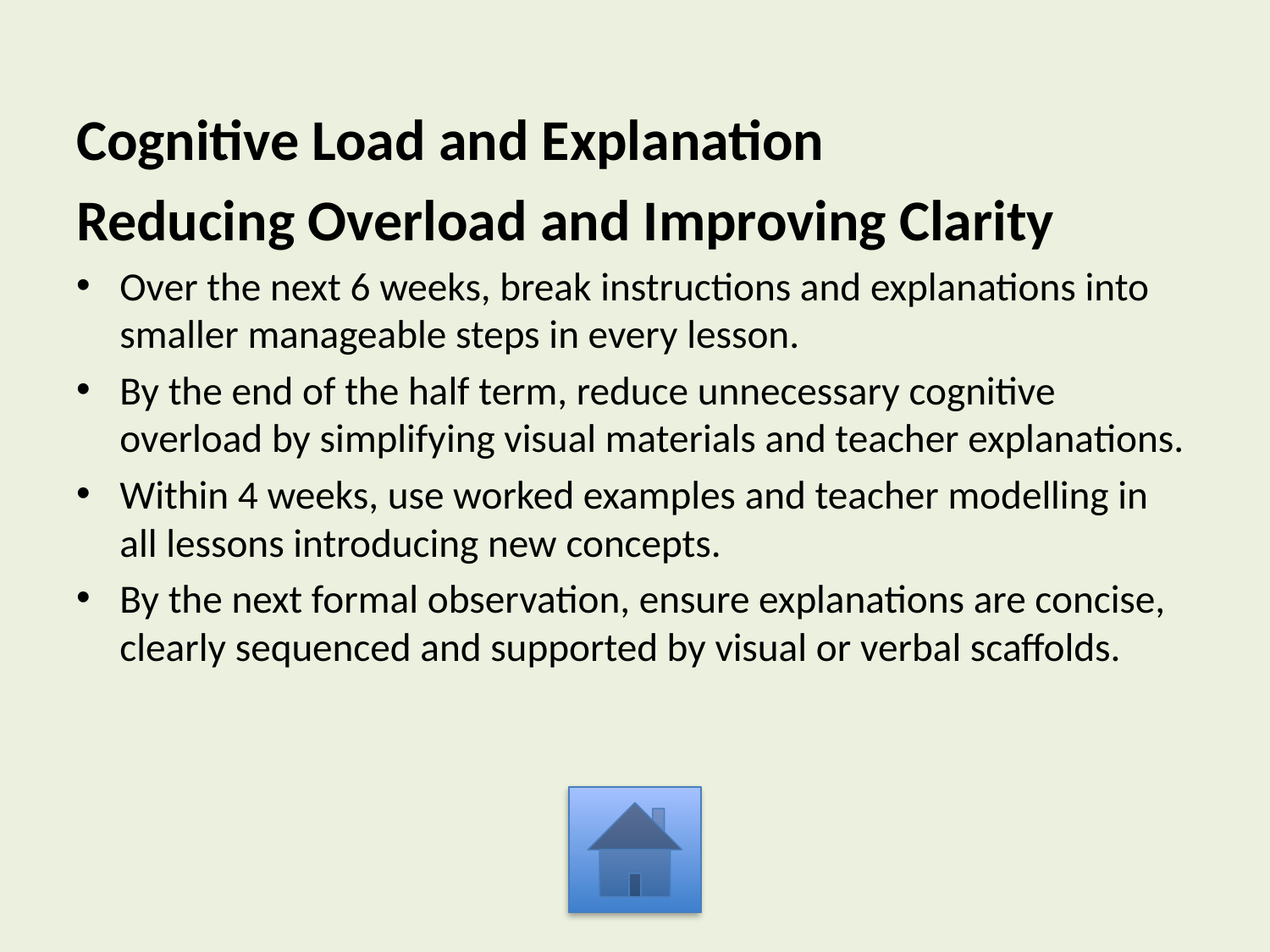

Cognitive Load and Explanation
Reducing Overload and Improving Clarity
Over the next 6 weeks, break instructions and explanations into smaller manageable steps in every lesson.
By the end of the half term, reduce unnecessary cognitive overload by simplifying visual materials and teacher explanations.
Within 4 weeks, use worked examples and teacher modelling in all lessons introducing new concepts.
By the next formal observation, ensure explanations are concise, clearly sequenced and supported by visual or verbal scaffolds.